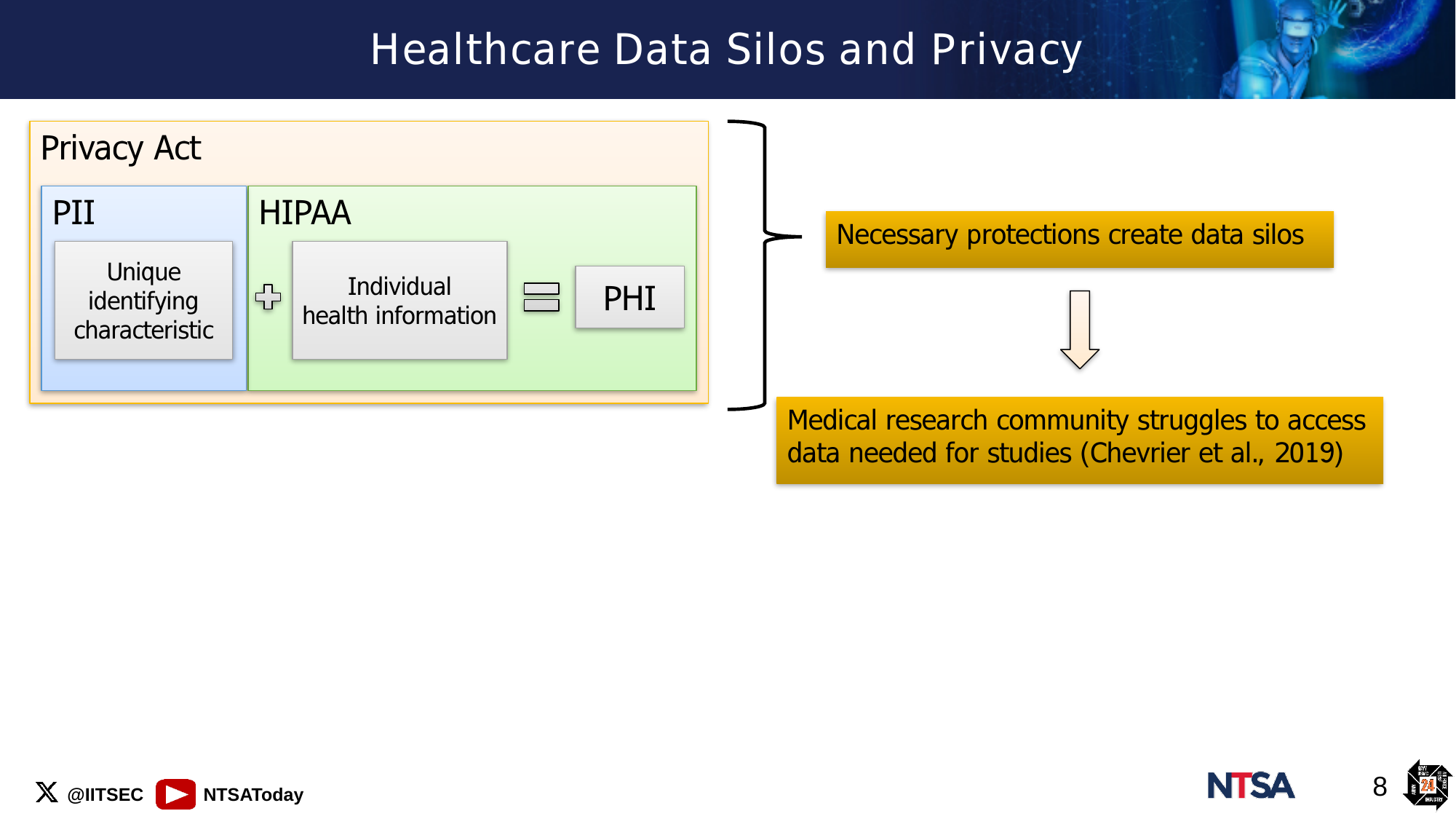

# Healthcare Data Silos and Privacy
Privacy Act

PII
HIPAA
Necessary protections create data silos
Unique
identifying
characteristic
Individual
health information
PHI

Medical research community struggles to access
data needed for studies (Chevrier et al., 2019)
8